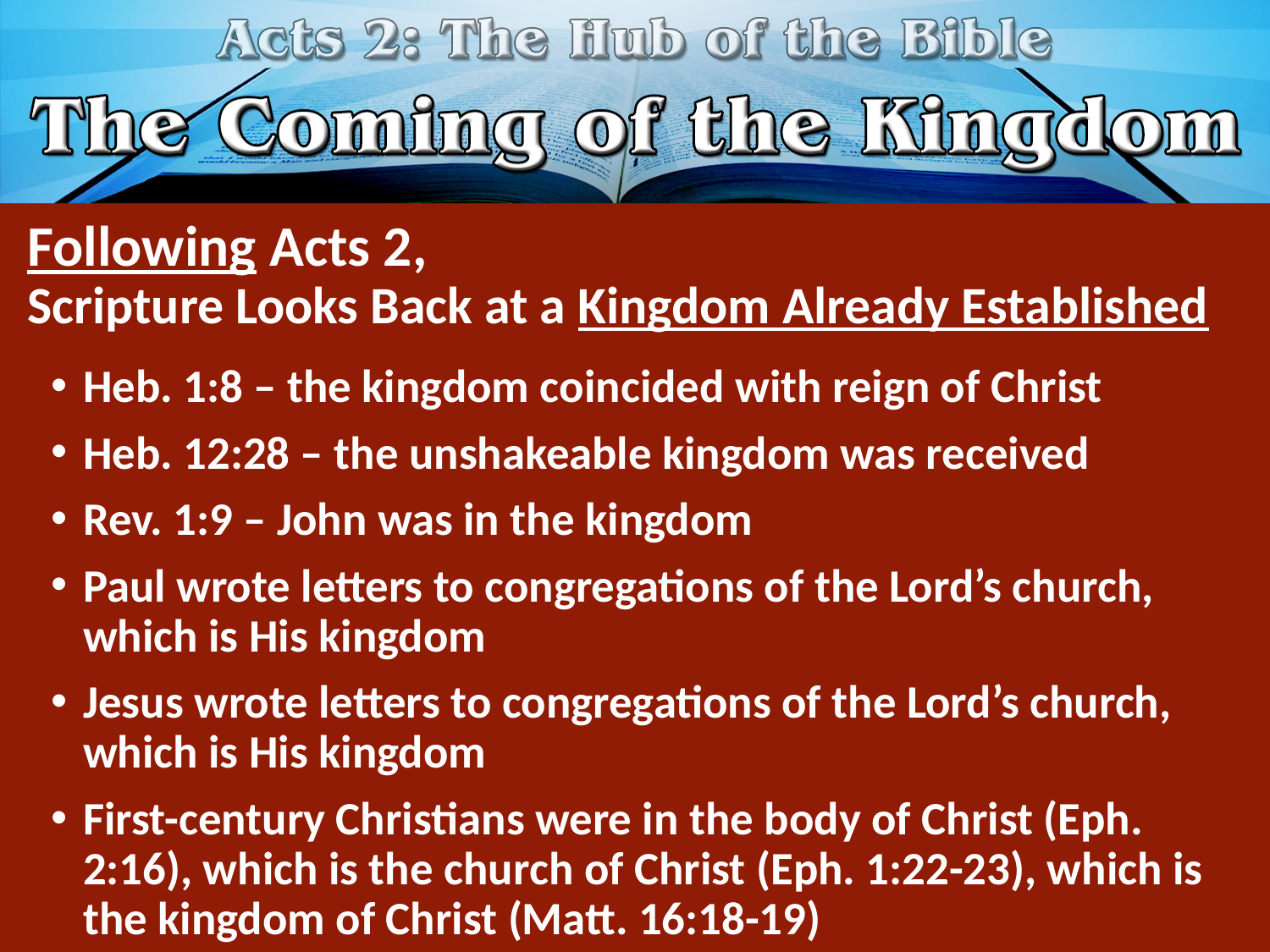

# Following Acts 2, Scripture Looks Back at a Kingdom Already Established
Heb. 1:8 – the kingdom coincided with reign of Christ
Heb. 12:28 – the unshakeable kingdom was received
Rev. 1:9 – John was in the kingdom
Paul wrote letters to congregations of the Lord’s church, which is His kingdom
Jesus wrote letters to congregations of the Lord’s church, which is His kingdom
First-century Christians were in the body of Christ (Eph. 2:16), which is the church of Christ (Eph. 1:22-23), which is the kingdom of Christ (Matt. 16:18-19)